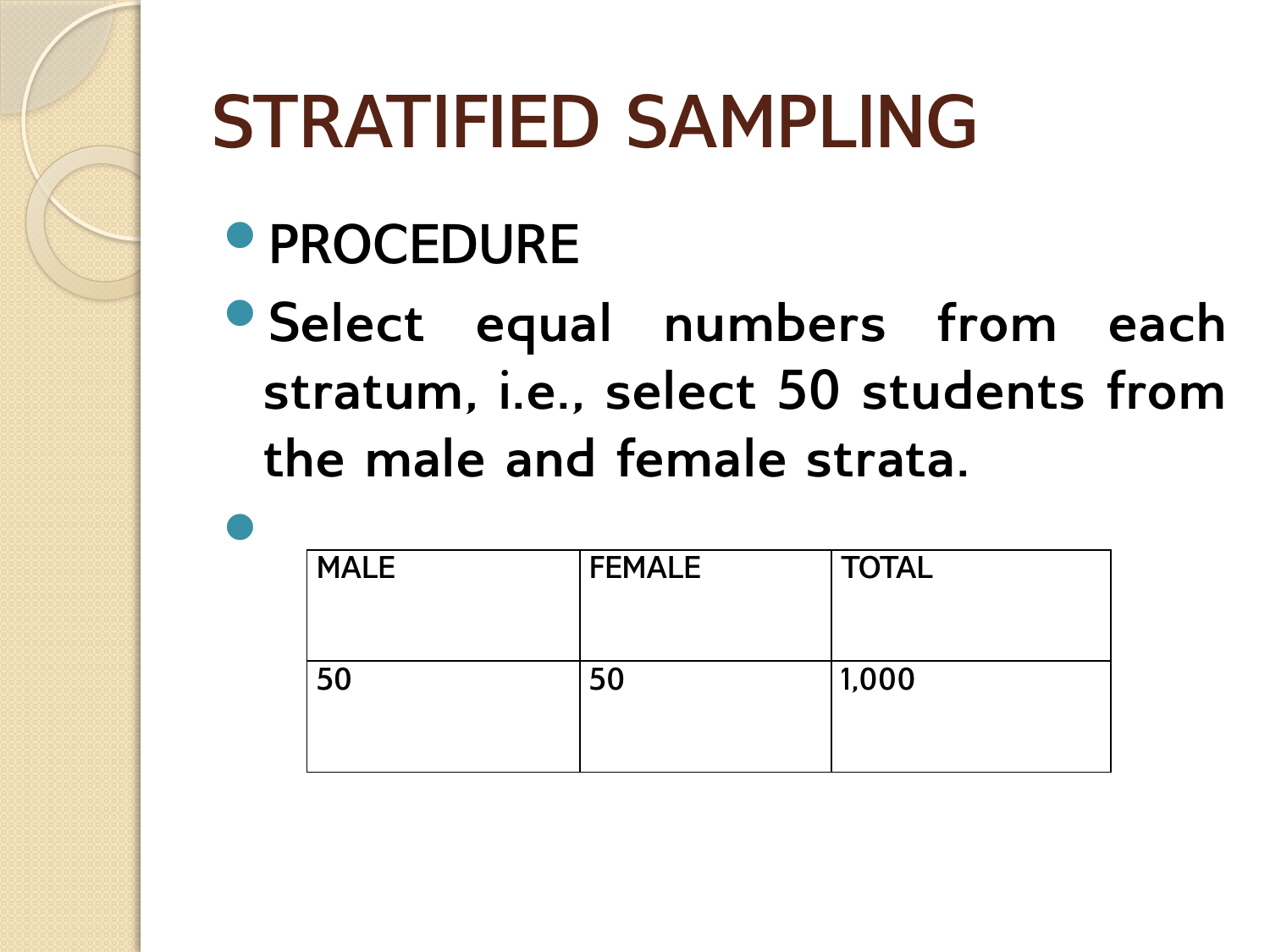

# STRATIFIED SAMPLING
PROCEDURE
Select equal numbers from each stratum, i.e., select 50 students from the male and female strata.

| MALE | FEMALE | TOTAL |
| --- | --- | --- |
| 50 | 50 | 1,000 |